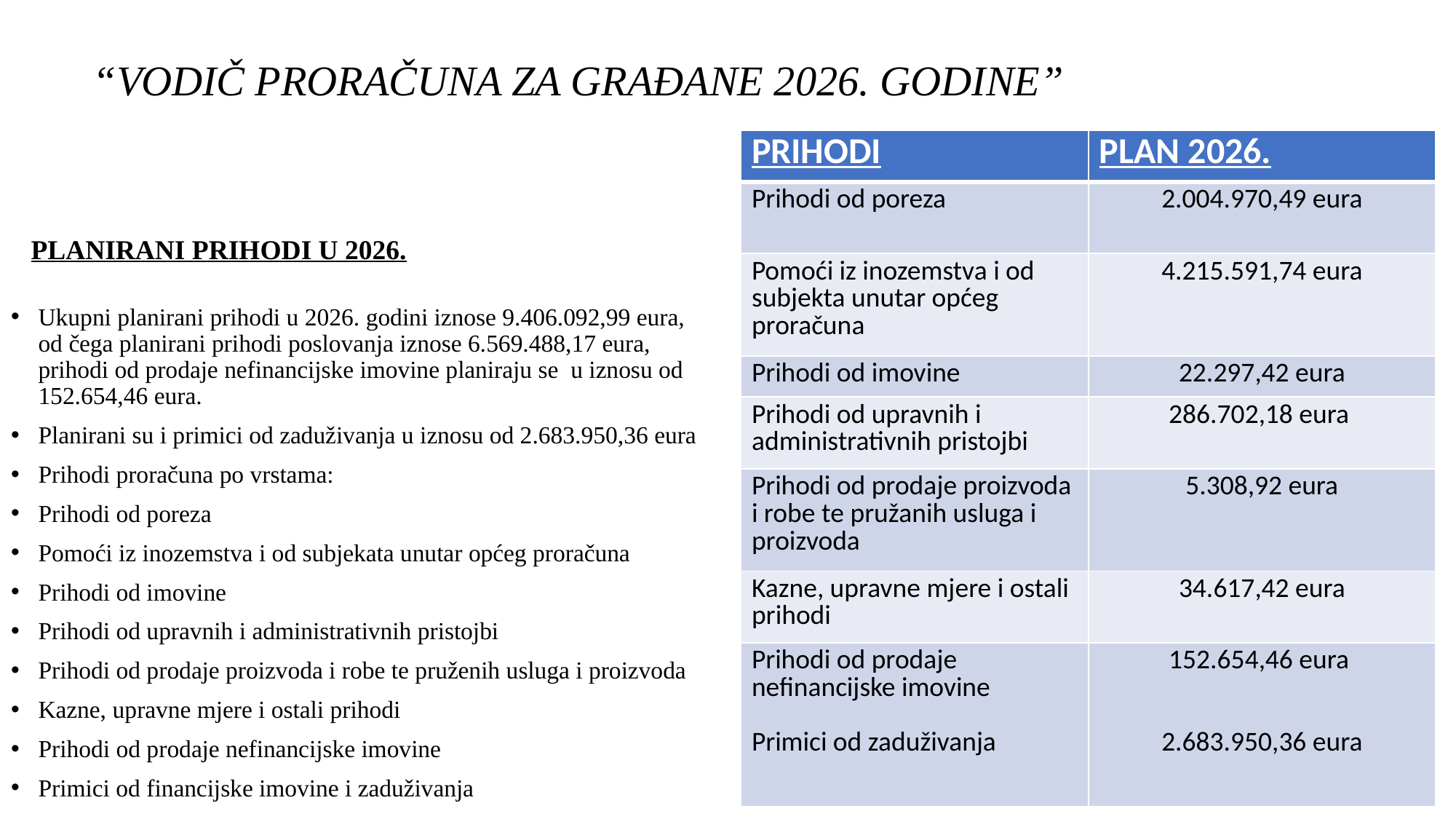

# “VODIČ PRORAČUNA ZA GRAĐANE 2026. GODINE”
| PRIHODI | PLAN 2026. |
| --- | --- |
| Prihodi od poreza | 2.004.970,49 eura |
| Pomoći iz inozemstva i od subjekta unutar općeg proračuna | 4.215.591,74 eura |
| Prihodi od imovine | 22.297,42 eura |
| Prihodi od upravnih i administrativnih pristojbi | 286.702,18 eura |
| Prihodi od prodaje proizvoda i robe te pružanih usluga i proizvoda | 5.308,92 eura |
| Kazne, upravne mjere i ostali prihodi | 34.617,42 eura |
| Prihodi od prodaje nefinancijske imovine Primici od zaduživanja | 152.654,46 eura 2.683.950,36 eura |
PLANIRANI PRIHODI U 2026.

Ukupni planirani prihodi u 2026. godini iznose 9.406.092,99 eura, od čega planirani prihodi poslovanja iznose 6.569.488,17 eura, prihodi od prodaje nefinancijske imovine planiraju se  u iznosu od 152.654,46 eura.
Planirani su i primici od zaduživanja u iznosu od 2.683.950,36 eura
Prihodi proračuna po vrstama:
Prihodi od poreza
Pomoći iz inozemstva i od subjekata unutar općeg proračuna
Prihodi od imovine
Prihodi od upravnih i administrativnih pristojbi
Prihodi od prodaje proizvoda i robe te pruženih usluga i proizvoda
Kazne, upravne mjere i ostali prihodi
Prihodi od prodaje nefinancijske imovine
Primici od financijske imovine i zaduživanja